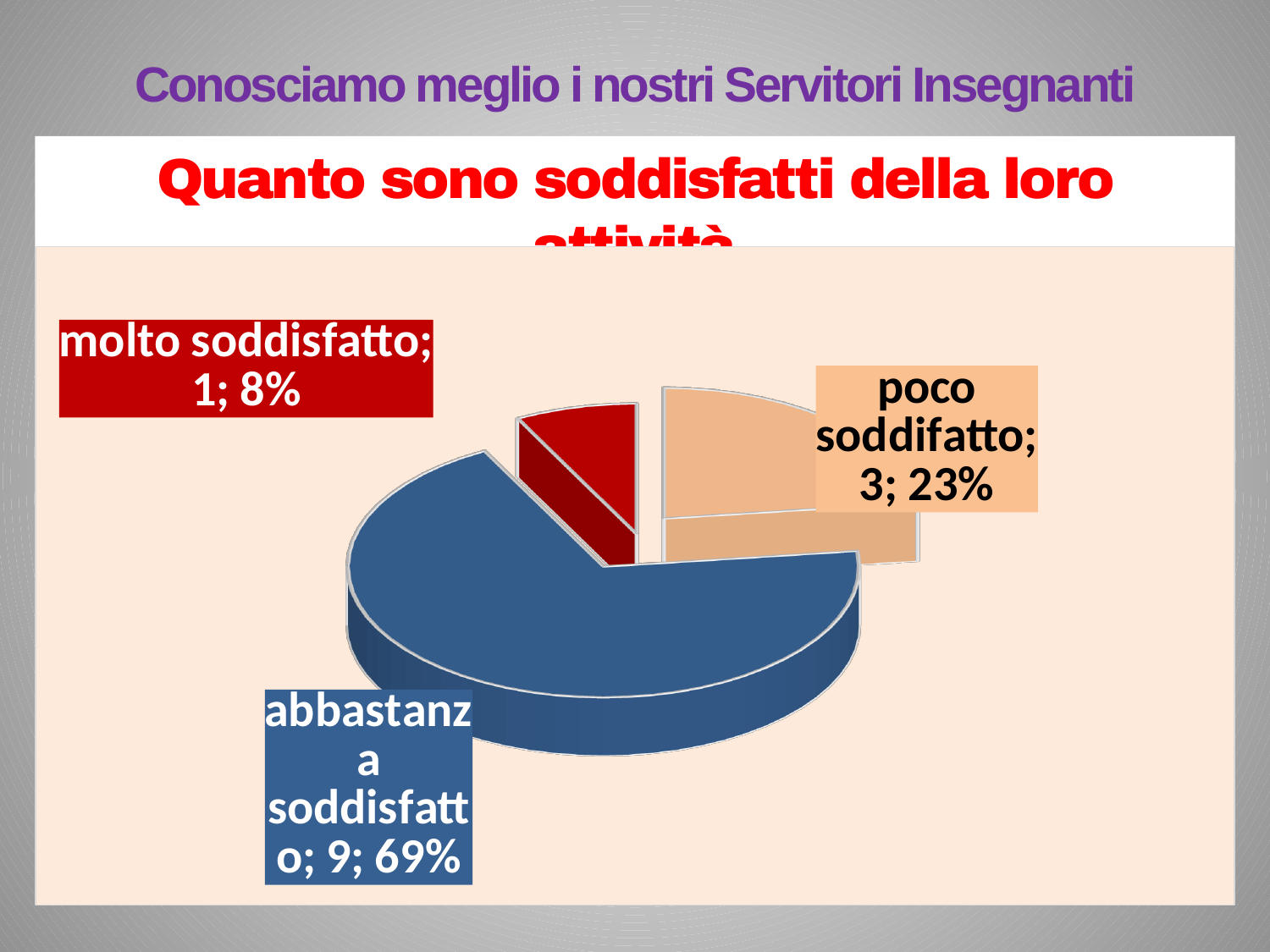

Conosciamo meglio i nostri Servitori Insegnanti
Quanto sono soddisfatti della loro attività

[unsupported chart]